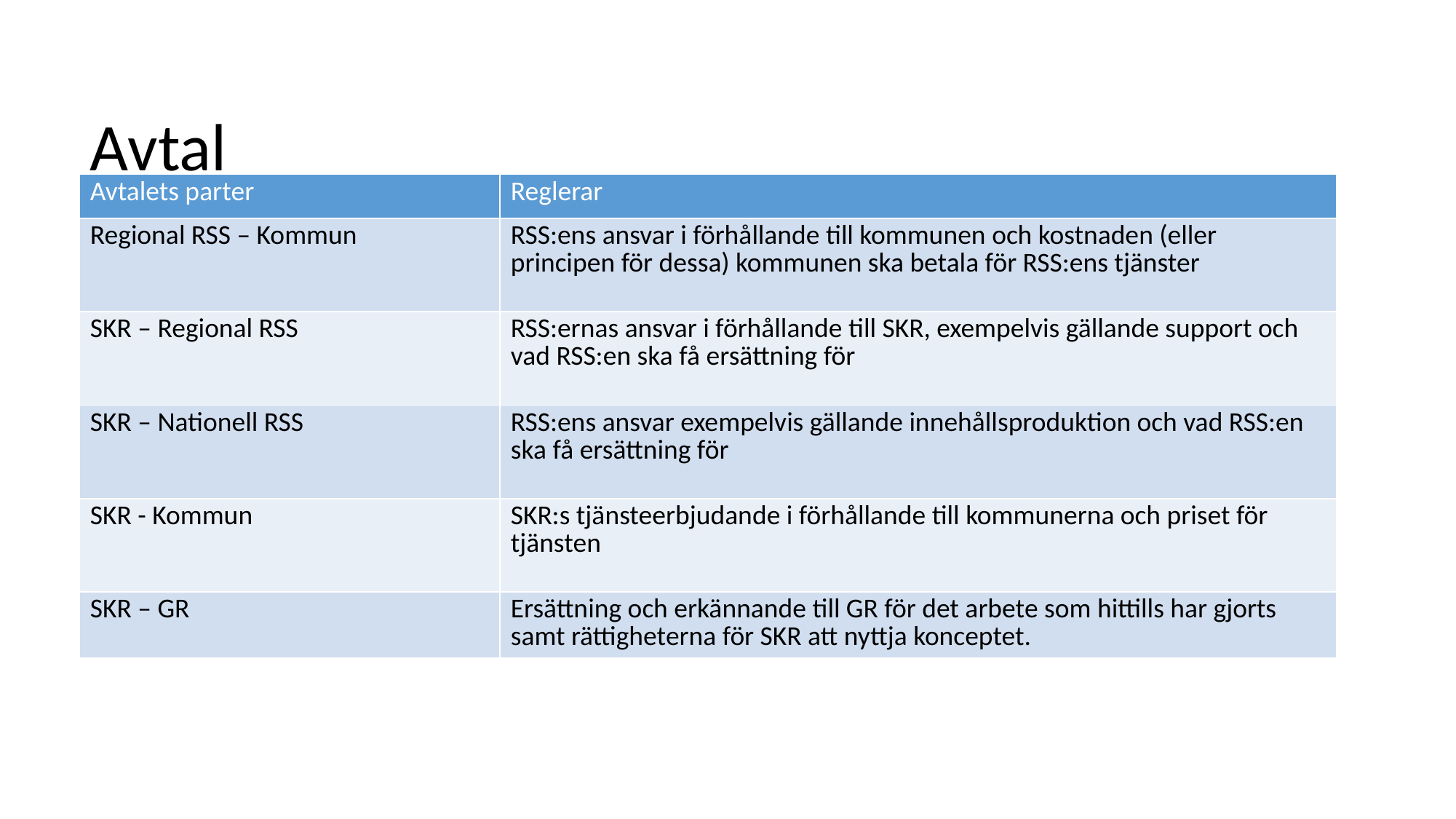

# Avtal
| Avtalets parter | Reglerar |
| --- | --- |
| Regional RSS – Kommun | RSS:ens ansvar i förhållande till kommunen och kostnaden (eller principen för dessa) kommunen ska betala för RSS:ens tjänster |
| SKR – Regional RSS | RSS:ernas ansvar i förhållande till SKR, exempelvis gällande support och vad RSS:en ska få ersättning för |
| SKR – Nationell RSS | RSS:ens ansvar exempelvis gällande innehållsproduktion och vad RSS:en ska få ersättning för |
| SKR - Kommun | SKR:s tjänsteerbjudande i förhållande till kommunerna och priset för tjänsten |
| SKR – GR | Ersättning och erkännande till GR för det arbete som hittills har gjorts samt rättigheterna för SKR att nyttja konceptet. |